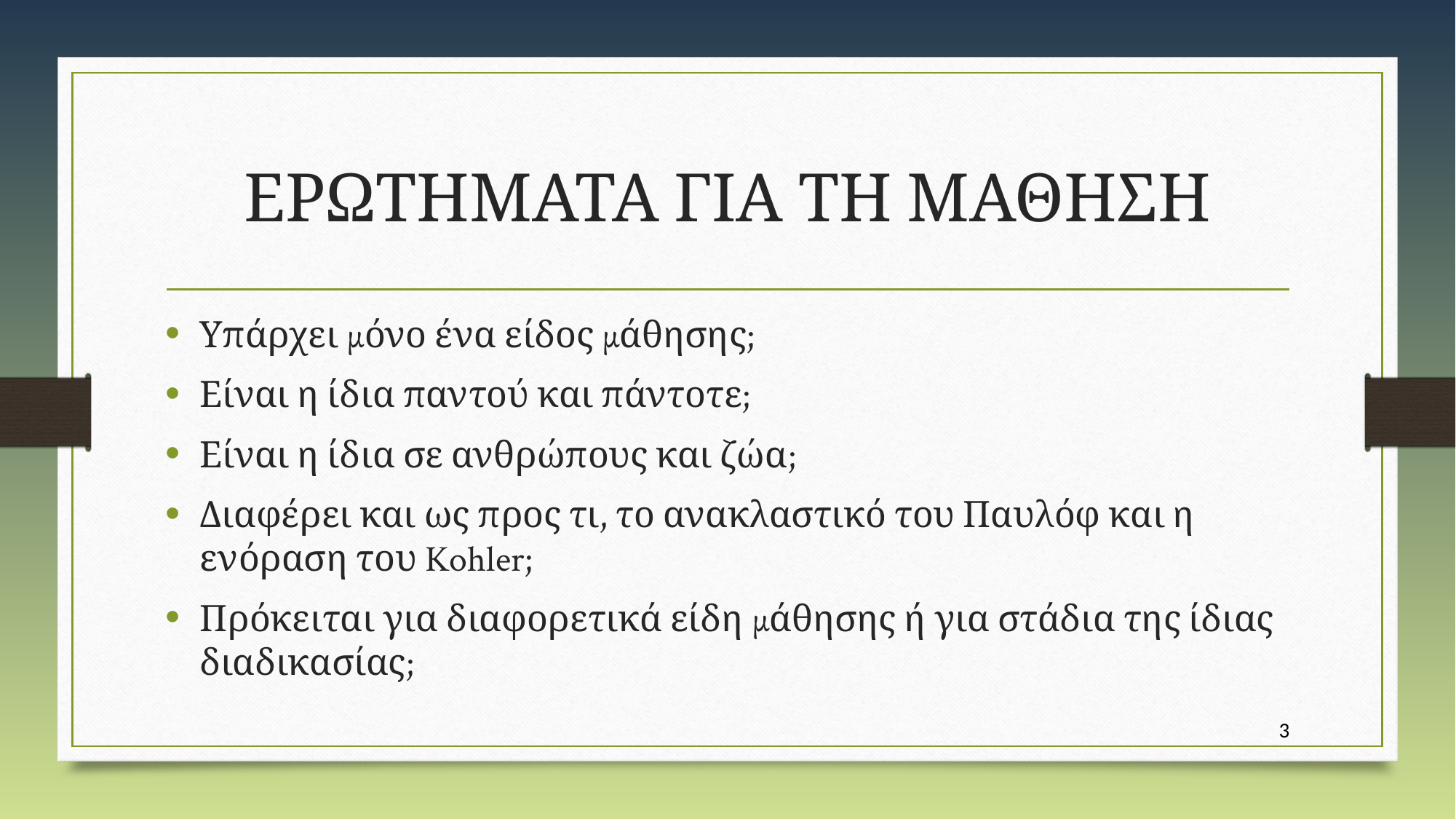

# ΕΡΩΤΗΜΑΤΑ ΓΙΑ ΤΗ ΜΑΘΗΣΗ
Υπάρχει μόνο ένα είδος μάθησης;
Είναι η ίδια παντού και πάντοτε;
Είναι η ίδια σε ανθρώπους και ζώα;
Διαφέρει και ως προς τι, το ανακλαστικό του Παυλόφ και η ενόραση του Kohler;
Πρόκειται για διαφορετικά είδη μάθησης ή για στάδια της ίδιας διαδικασίας;

3